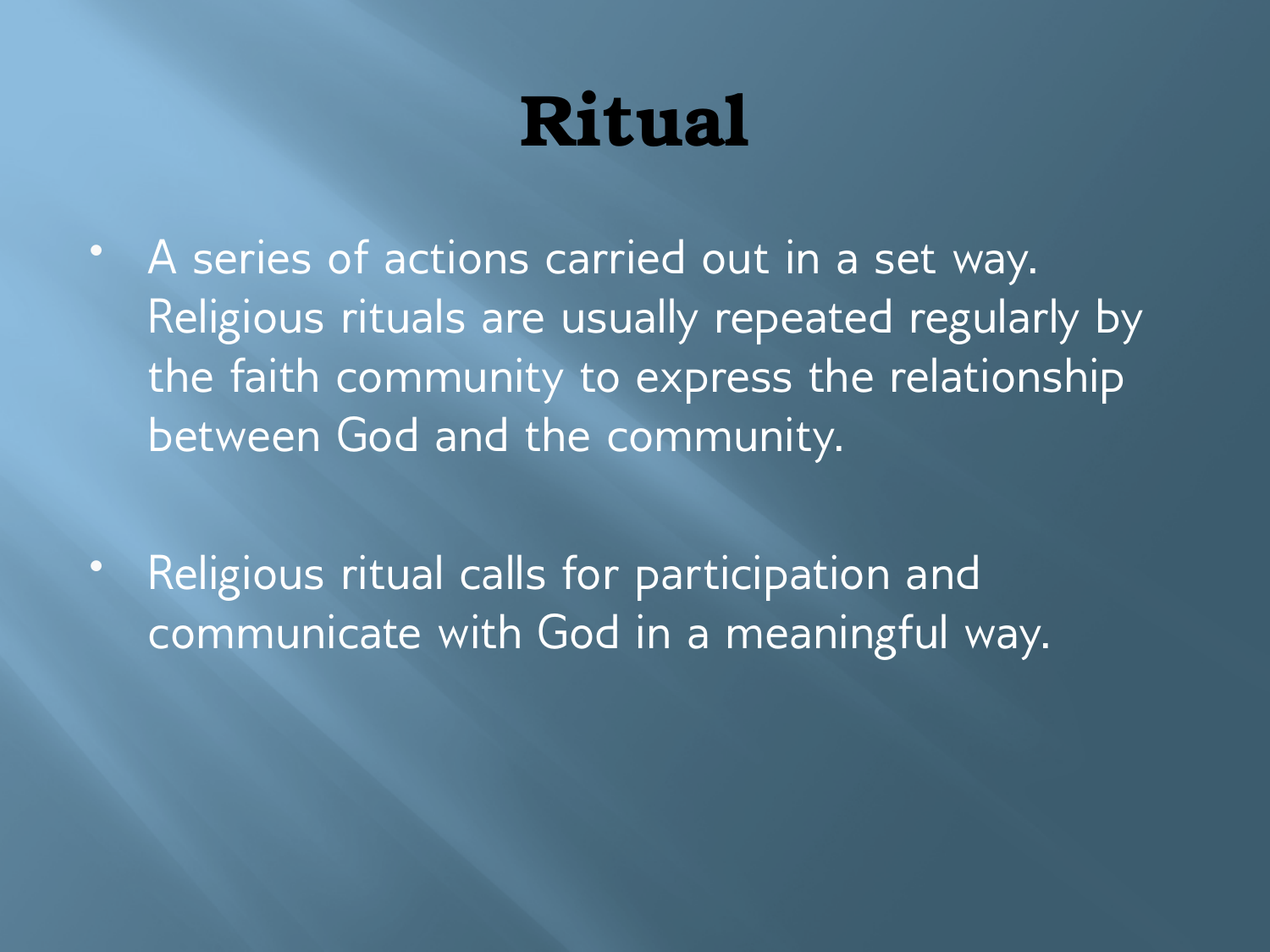

# Ritual
A series of actions carried out in a set way. Religious rituals are usually repeated regularly by the faith community to express the relationship between God and the community.

Religious ritual calls for participation and communicate with God in a meaningful way.